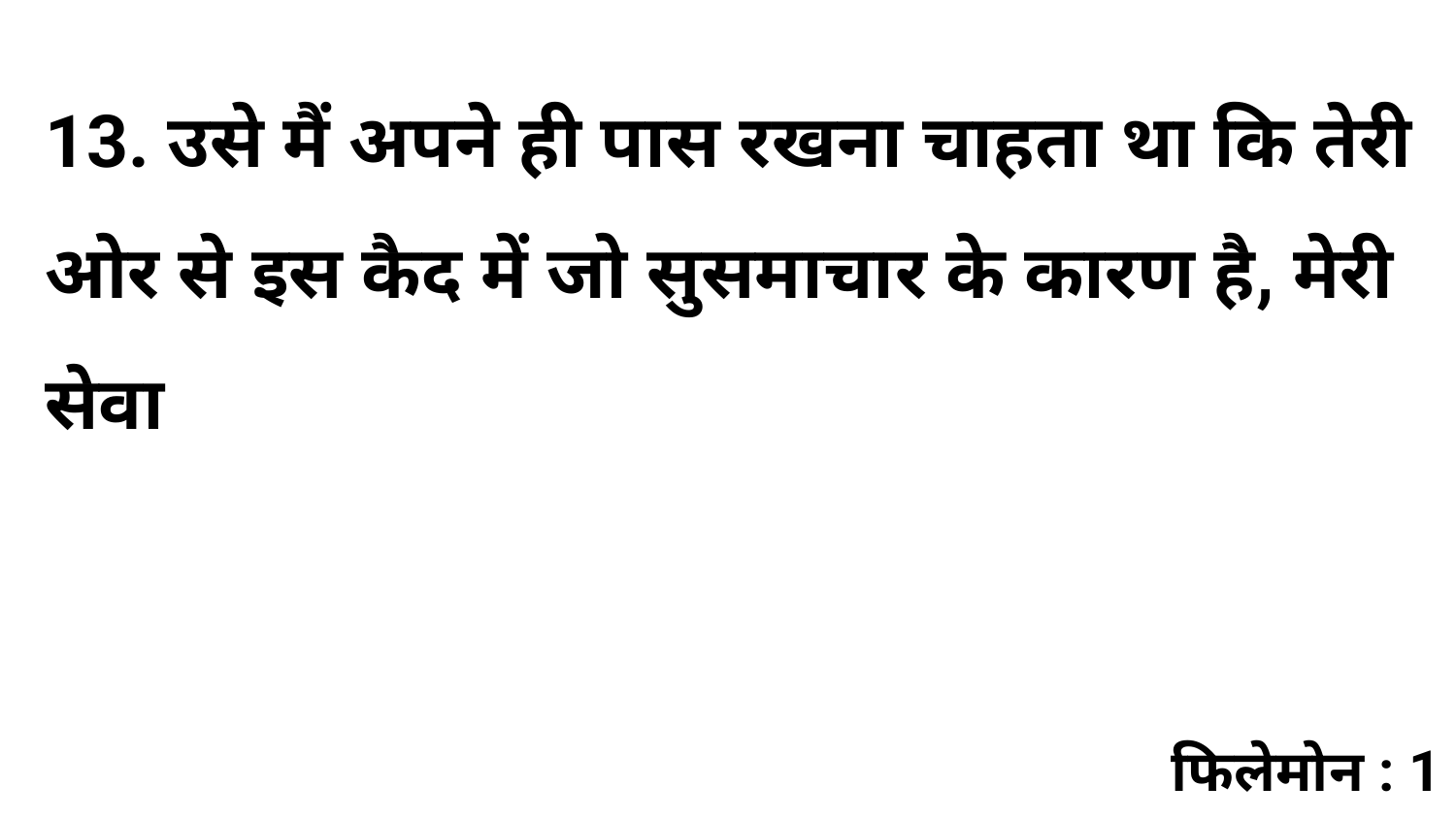

13. उसे मैं अपने ही पास रखना चाहता था कि तेरी ओर से इस कैद में जो सुसमाचार के कारण है, मेरी सेवा
फिलेमोन : 1